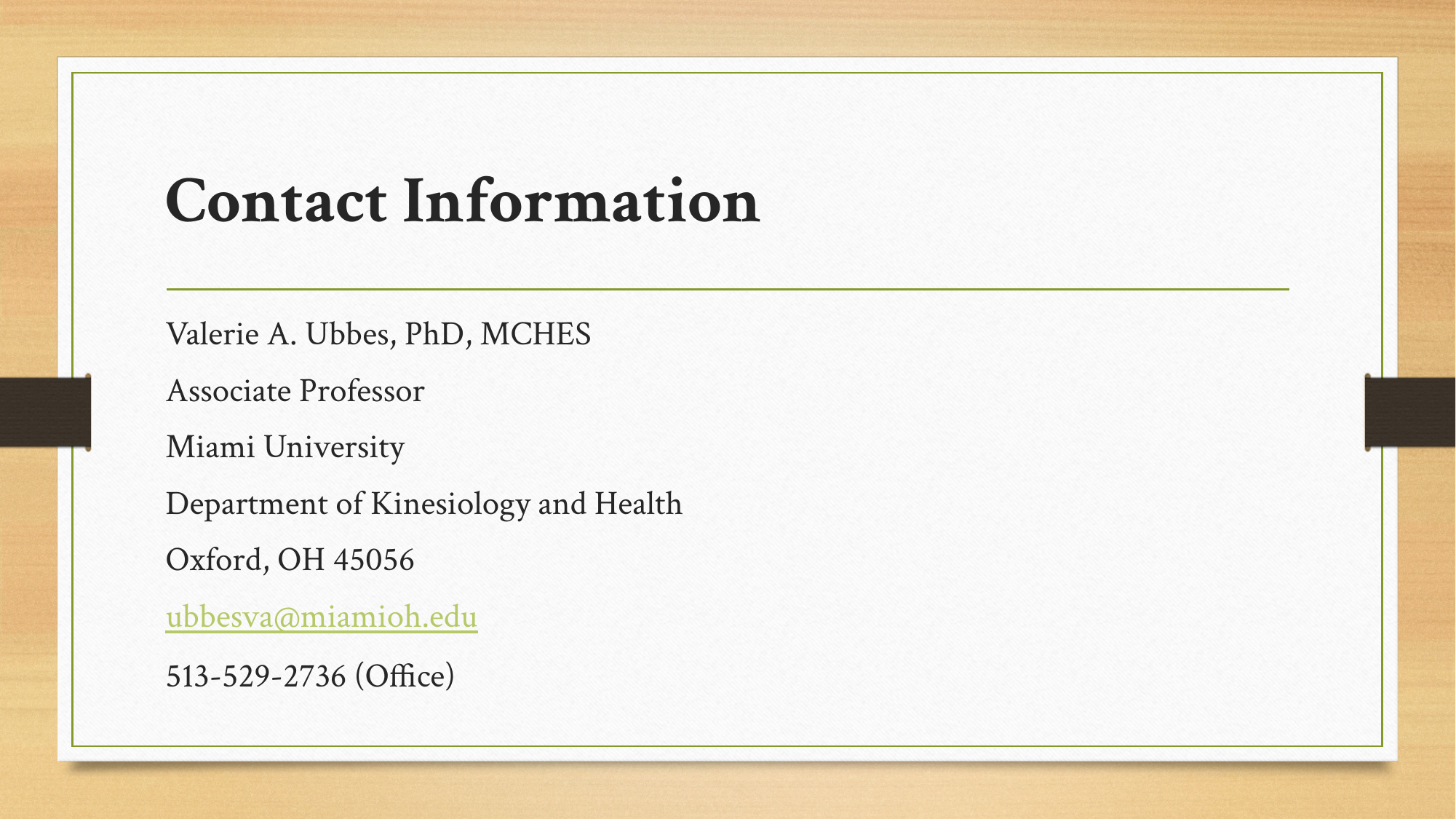

# Contact Information
Valerie A. Ubbes, PhD, MCHES
Associate Professor
Miami University
Department of Kinesiology and Health
Oxford, OH 45056
ubbesva@miamioh.edu
513-529-2736 (Office)